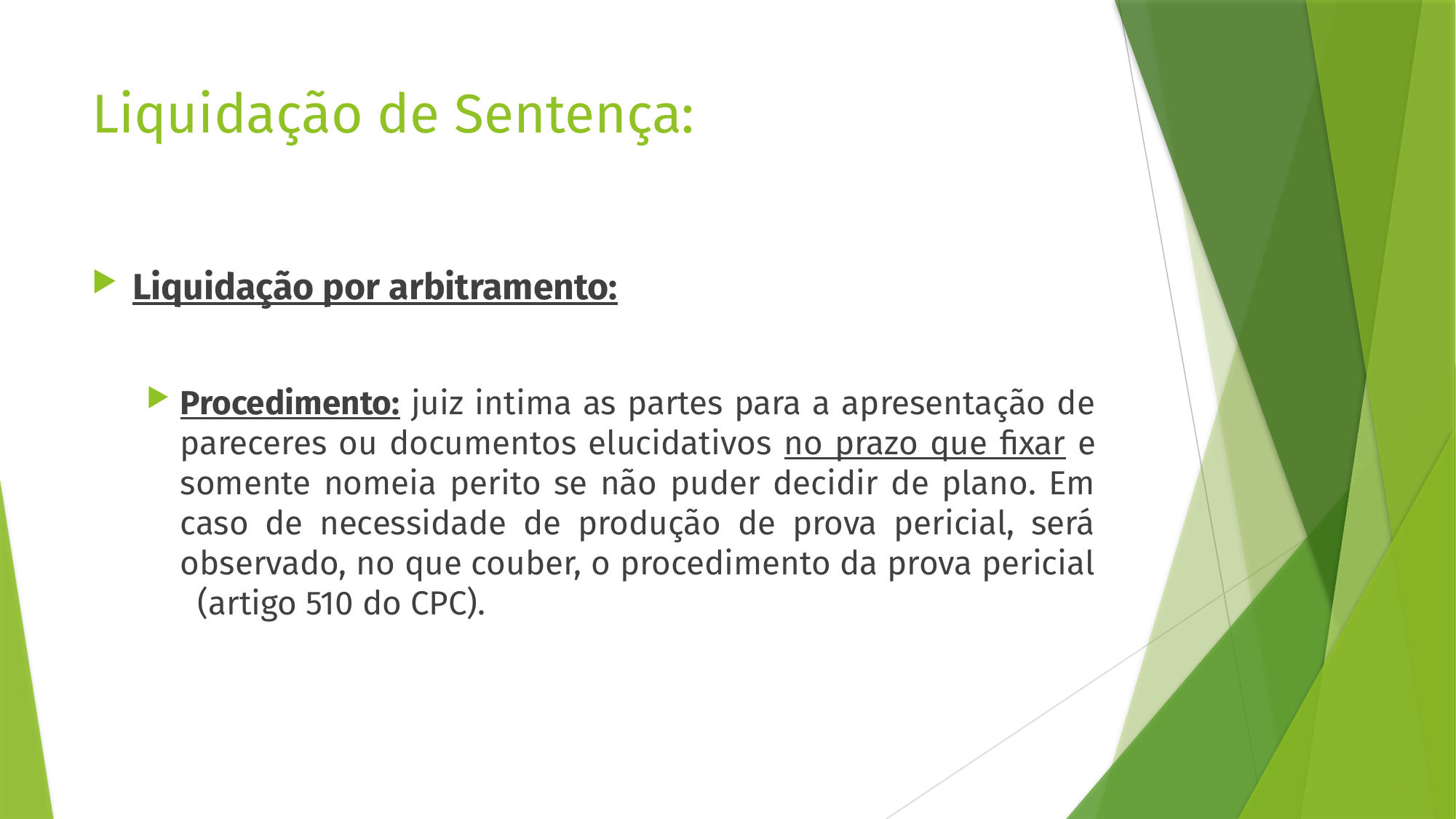

# Liquidação de Sentença:
Liquidação por arbitramento:

Procedimento: juiz intima as partes para a apresentação de pareceres ou documentos elucidativos no prazo que fixar e somente nomeia perito se não puder decidir de plano. Em caso de necessidade de produção de prova pericial, será observado, no que couber, o procedimento da prova pericial   (artigo 510 do CPC).